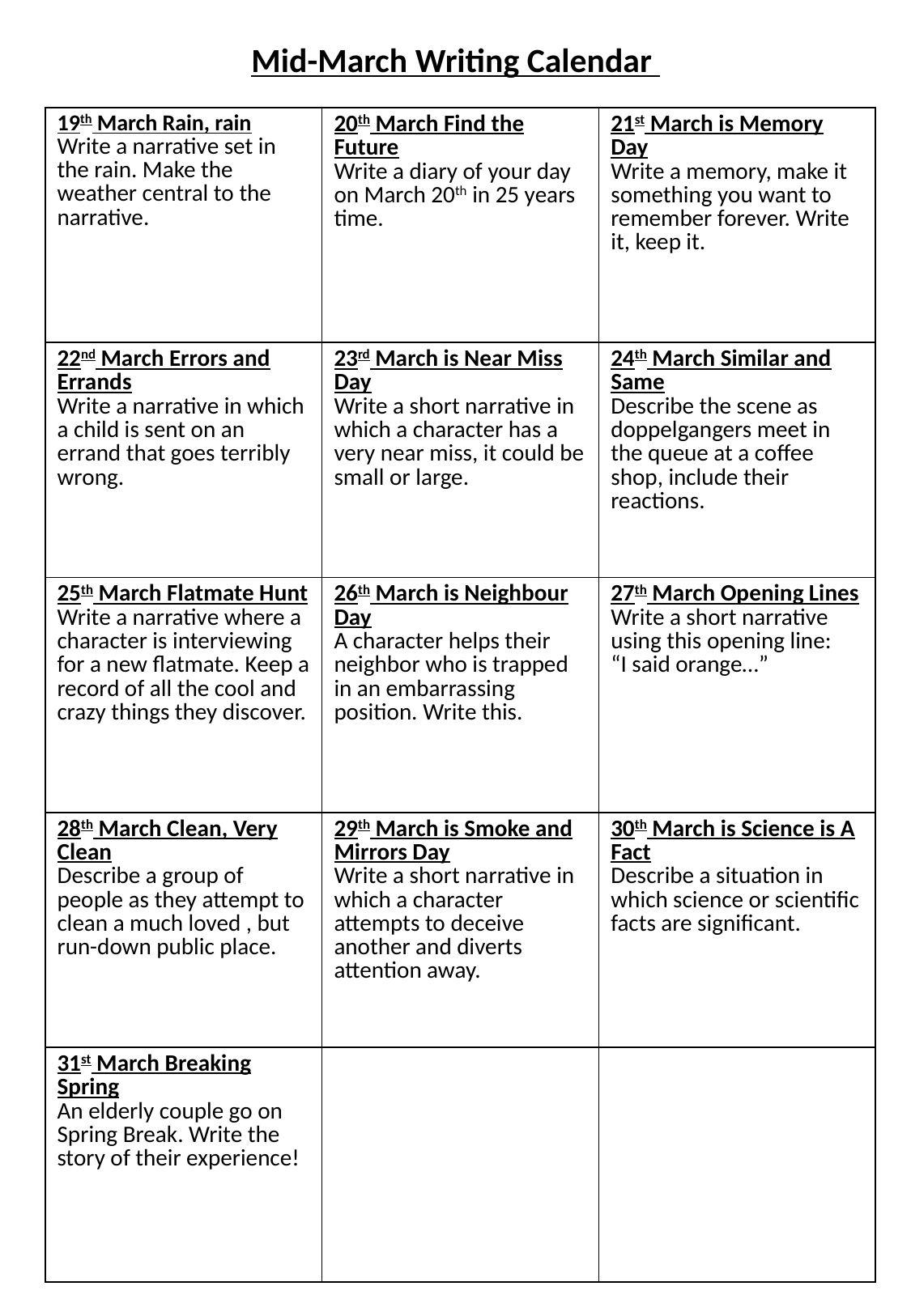

Mid-March Writing Calendar
| 19th March Rain, rain Write a narrative set in the rain. Make the weather central to the narrative. | 20th March Find the Future Write a diary of your day on March 20th in 25 years time. | 21st March is Memory Day Write a memory, make it something you want to remember forever. Write it, keep it. |
| --- | --- | --- |
| 22nd March Errors and Errands Write a narrative in which a child is sent on an errand that goes terribly wrong. | 23rd March is Near Miss Day Write a short narrative in which a character has a very near miss, it could be small or large. | 24th March Similar and Same Describe the scene as doppelgangers meet in the queue at a coffee shop, include their reactions. |
| 25th March Flatmate Hunt Write a narrative where a character is interviewing for a new flatmate. Keep a record of all the cool and crazy things they discover. | 26th March is Neighbour Day A character helps their neighbor who is trapped in an embarrassing position. Write this. | 27th March Opening Lines Write a short narrative using this opening line: “I said orange…” |
| 28th March Clean, Very Clean Describe a group of people as they attempt to clean a much loved , but run-down public place. | 29th March is Smoke and Mirrors Day Write a short narrative in which a character attempts to deceive another and diverts attention away. | 30th March is Science is A Fact Describe a situation in which science or scientific facts are significant. |
| 31st March Breaking Spring An elderly couple go on Spring Break. Write the story of their experience! |  |  |